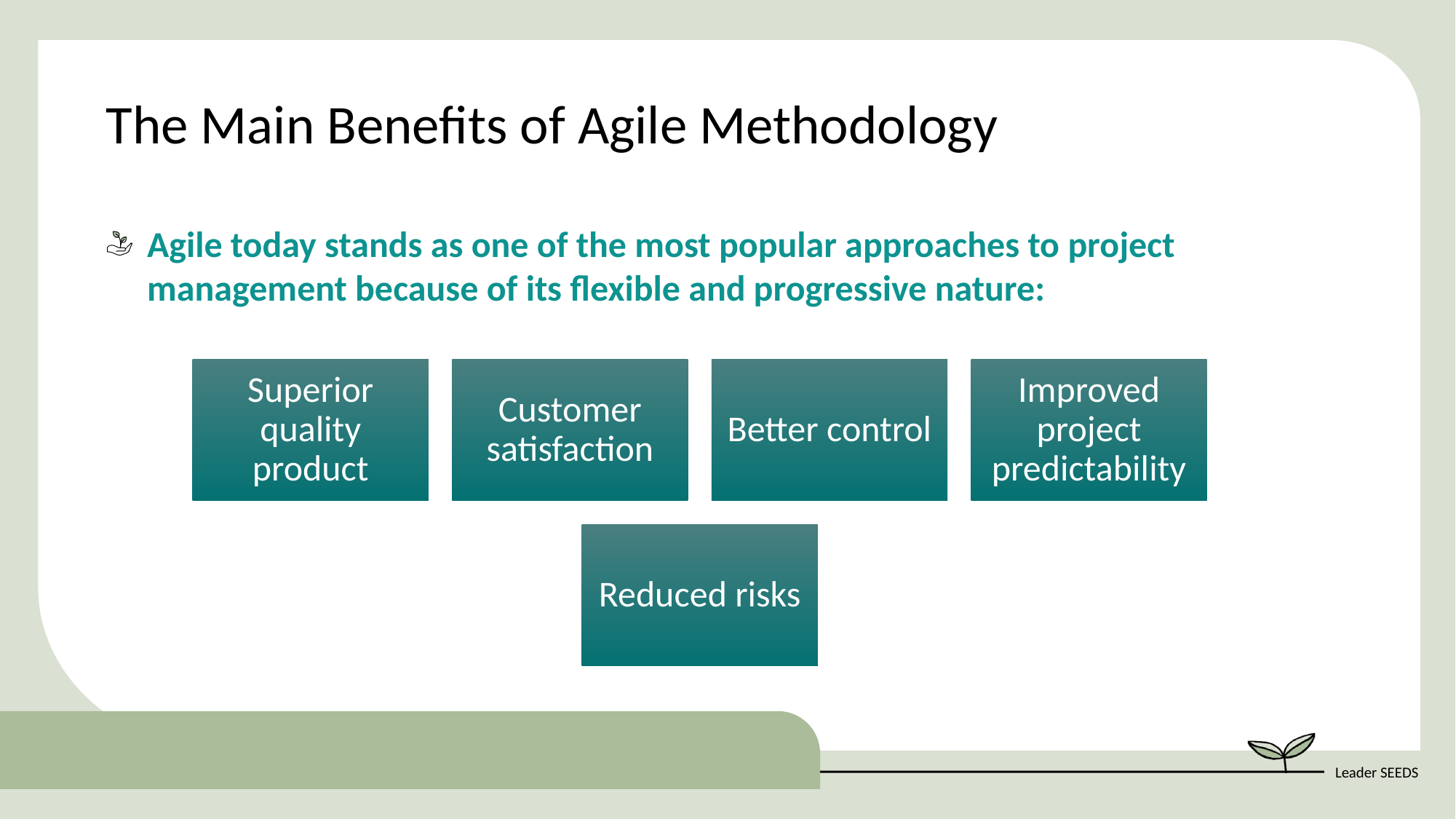

The Main Benefits of Agile Methodology
Agile today stands as one of the most popular approaches to project management because of its flexible and progressive nature:

Superior quality product
Customer satisfaction
Better control
Improved project predictability
Reduced risks